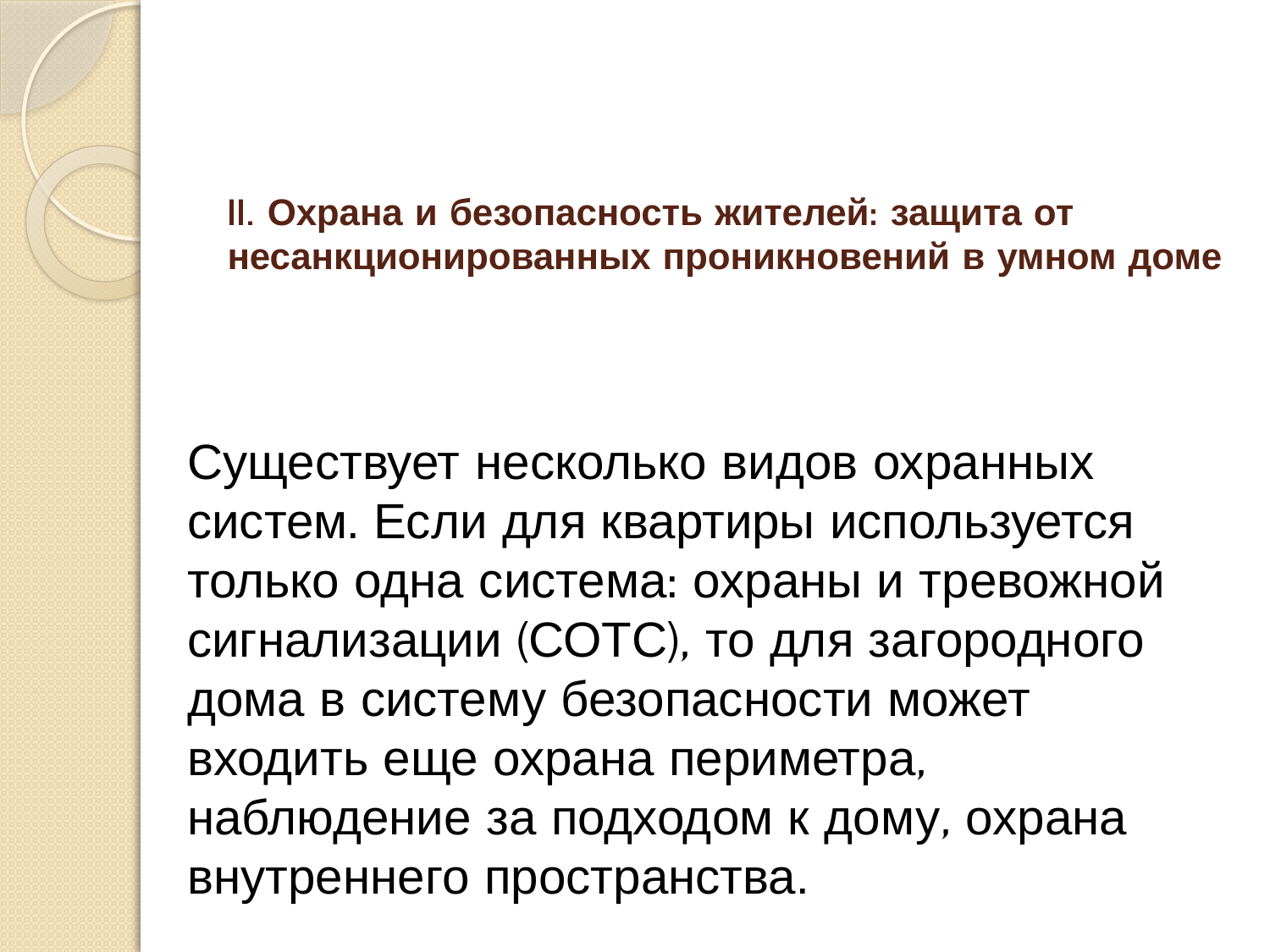

# II. Охрана и безопасность жителей: защита от несанкционированных проникновений в умном доме
Существует несколько видов охранных систем. Если для квартиры используется только одна система: охраны и тревожной сигнализации (СОТС), то для загородного дома в систему безопасности может входить еще охрана периметра, наблюдение за подходом к дому, охрана внутреннего пространства.